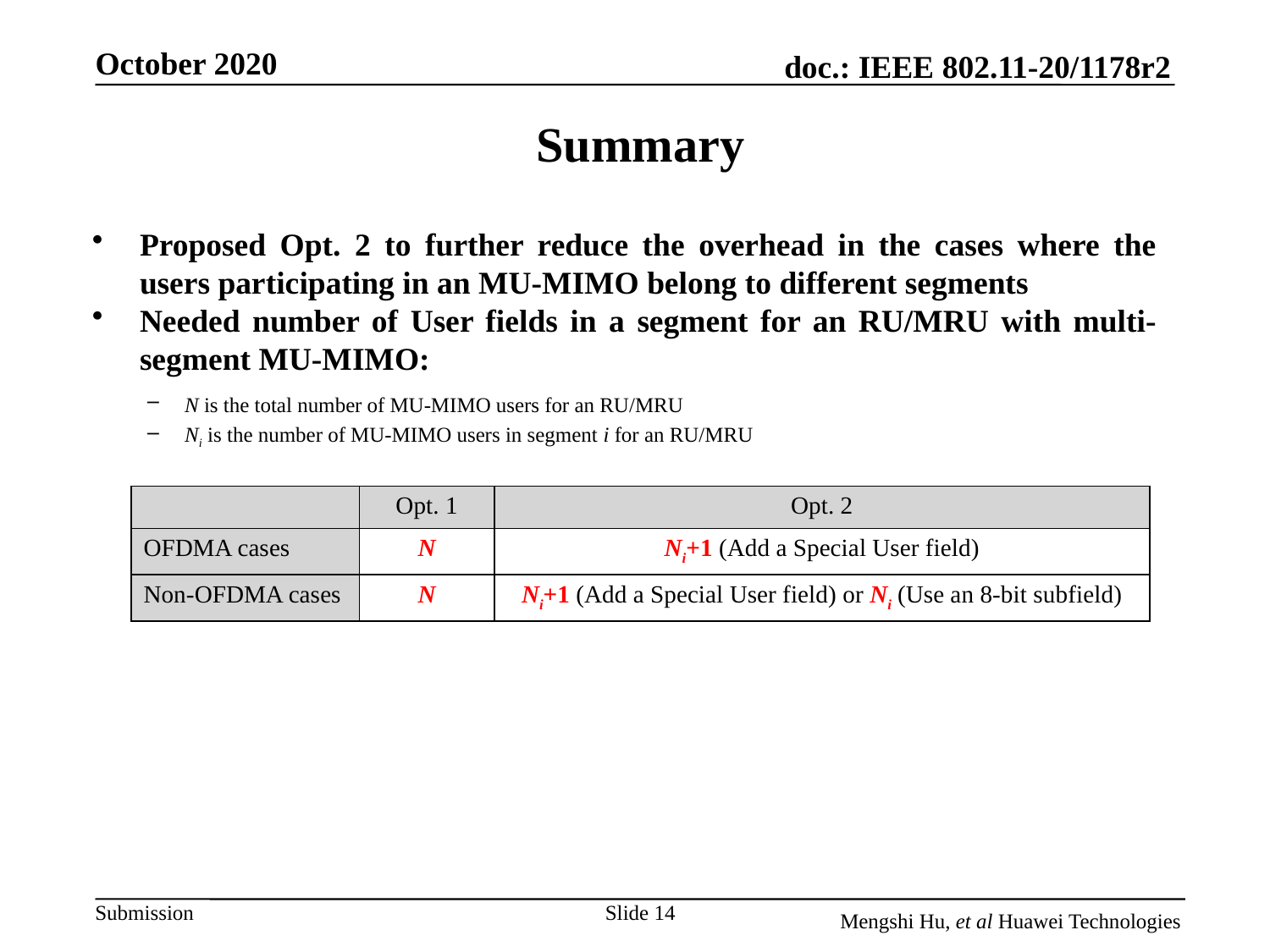

# Summary

Proposed Opt. 2 to further reduce the overhead in the cases where the users participating in an MU-MIMO belong to different segments
Needed number of User fields in a segment for an RU/MRU with multi-segment MU-MIMO:
N is the total number of MU-MIMO users for an RU/MRU
Ni is the number of MU-MIMO users in segment i for an RU/MRU
|  | Opt. 1 | Opt. 2 |
| --- | --- | --- |
| OFDMA cases | N | Ni+1 (Add a Special User field) |
| Non-OFDMA cases | N | Ni+1 (Add a Special User field) or Ni (Use an 8-bit subfield) |
Slide 14